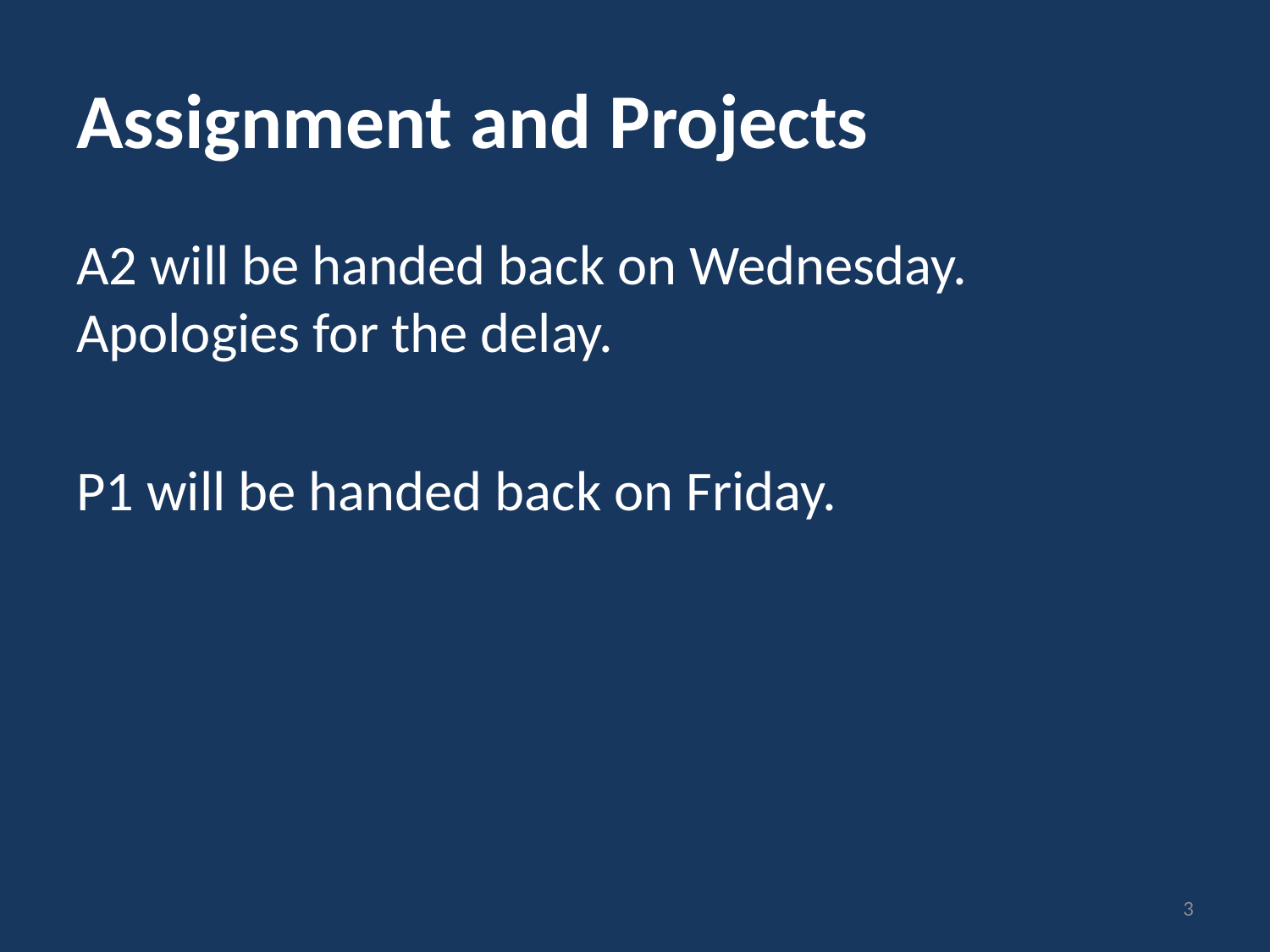

# Assignment and Projects
A2 will be handed back on Wednesday. Apologies for the delay.

P1 will be handed back on Friday.

3